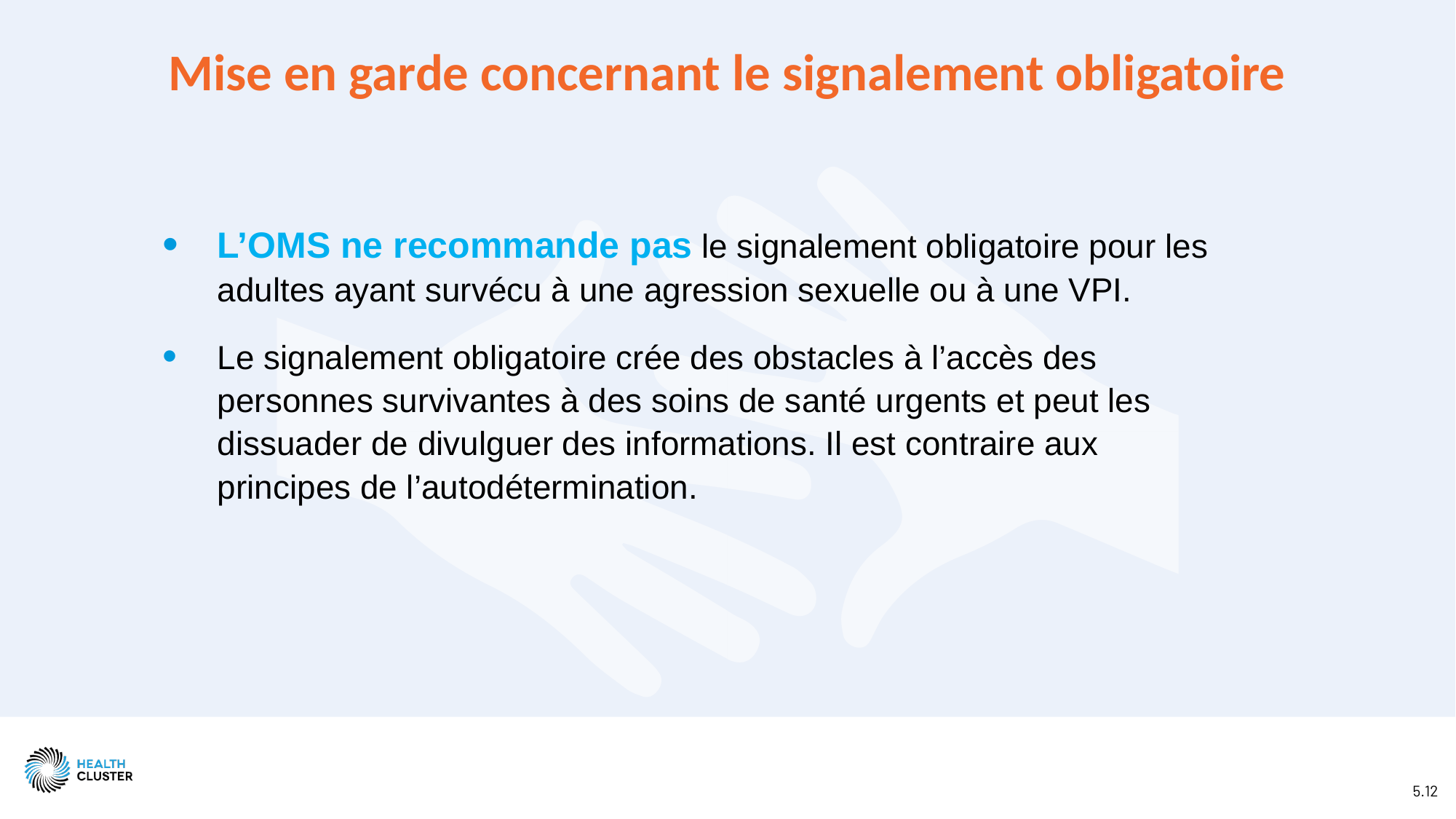

Mise en garde concernant le signalement obligatoire
L’OMS ne recommande pas le signalement obligatoire pour les adultes ayant survécu à une agression sexuelle ou à une VPI.
Le signalement obligatoire crée des obstacles à l’accès des personnes survivantes à des soins de santé urgents et peut les dissuader de divulguer des informations. Il est contraire aux principes de l’autodétermination.
5.12